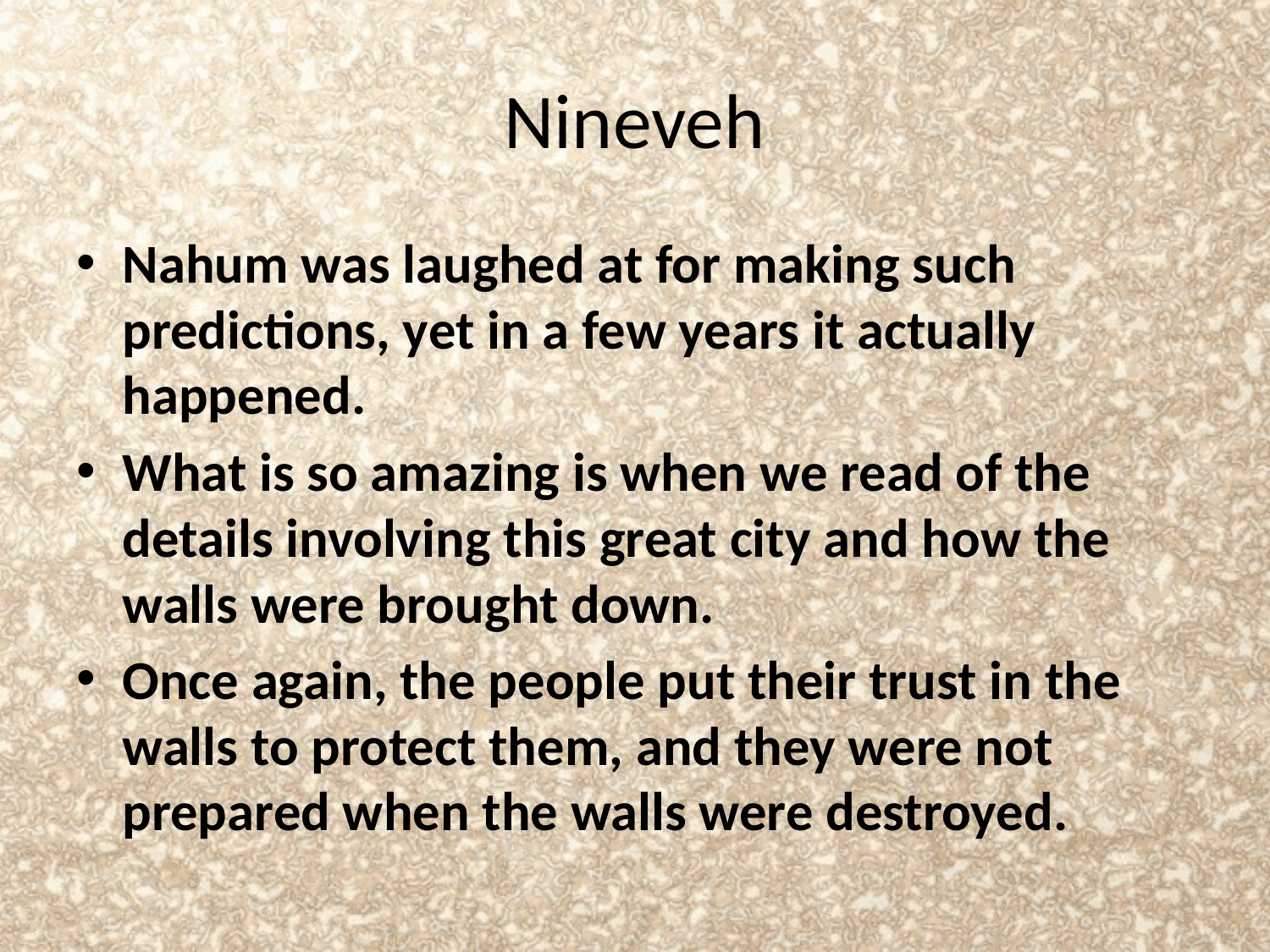

# Nineveh
Nahum was laughed at for making such predictions, yet in a few years it actually happened.
What is so amazing is when we read of the details involving this great city and how the walls were brought down.
Once again, the people put their trust in the walls to protect them, and they were not prepared when the walls were destroyed.